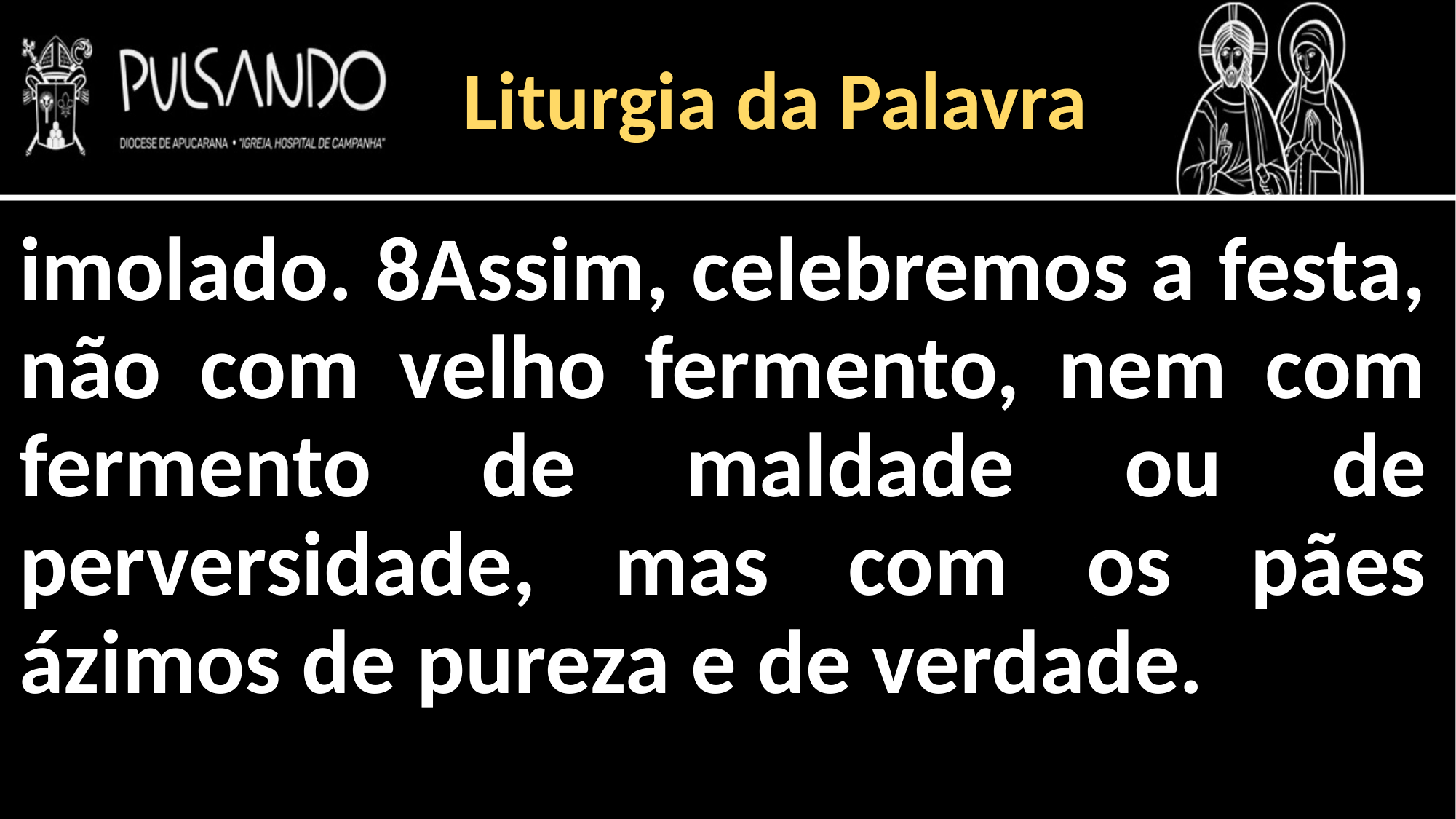

Liturgia da Palavra
imolado. 8Assim, celebremos a festa, não com velho fermento, nem com fermento de maldade ou de perversidade, mas com os pães ázimos de pureza e de verdade.